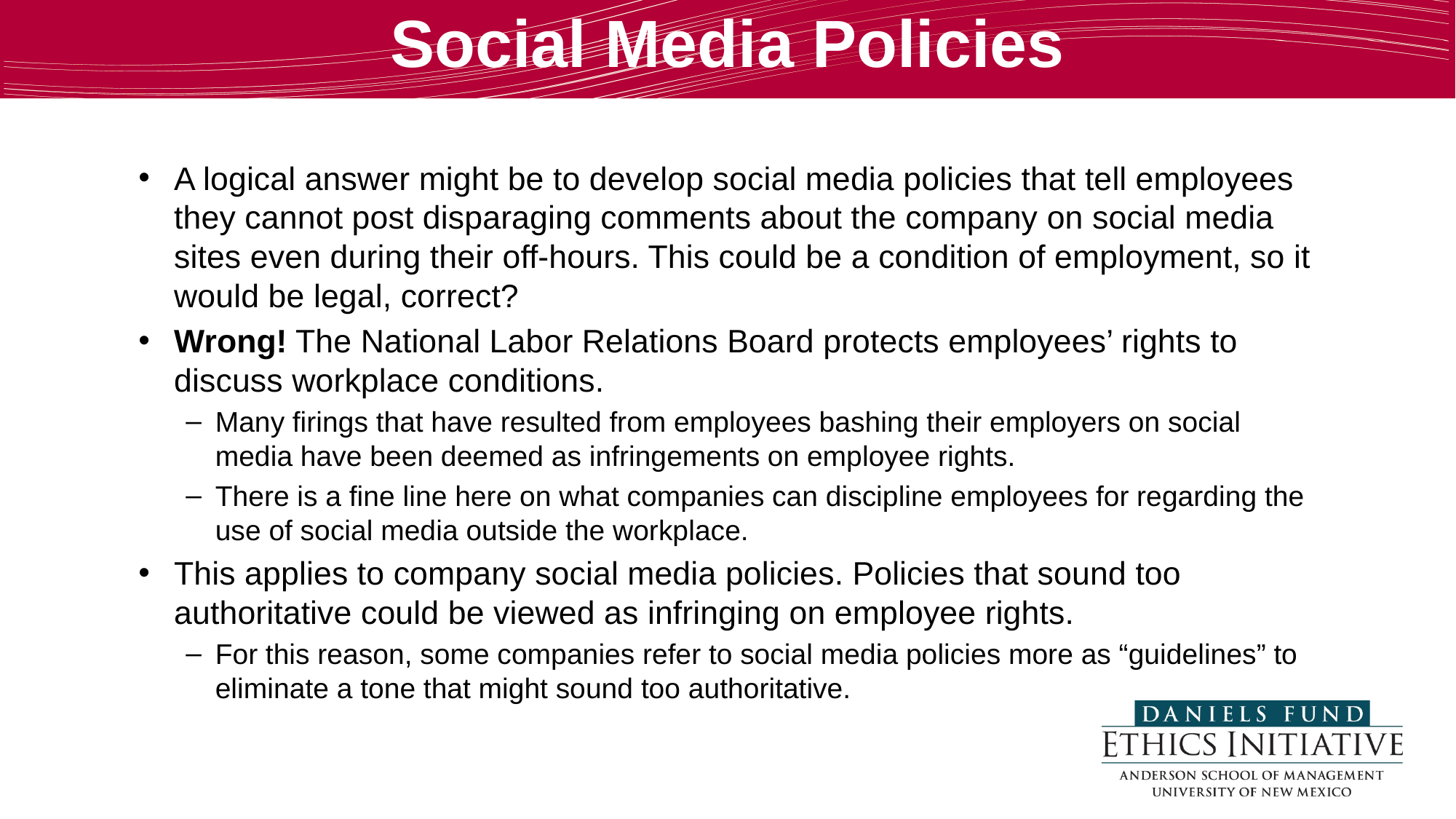

# Social Media Policies
A logical answer might be to develop social media policies that tell employees they cannot post disparaging comments about the company on social media sites even during their off-hours. This could be a condition of employment, so it would be legal, correct?
Wrong! The National Labor Relations Board protects employees’ rights to discuss workplace conditions.
Many firings that have resulted from employees bashing their employers on social media have been deemed as infringements on employee rights.
There is a fine line here on what companies can discipline employees for regarding the use of social media outside the workplace.
This applies to company social media policies. Policies that sound too authoritative could be viewed as infringing on employee rights.
For this reason, some companies refer to social media policies more as “guidelines” to eliminate a tone that might sound too authoritative.